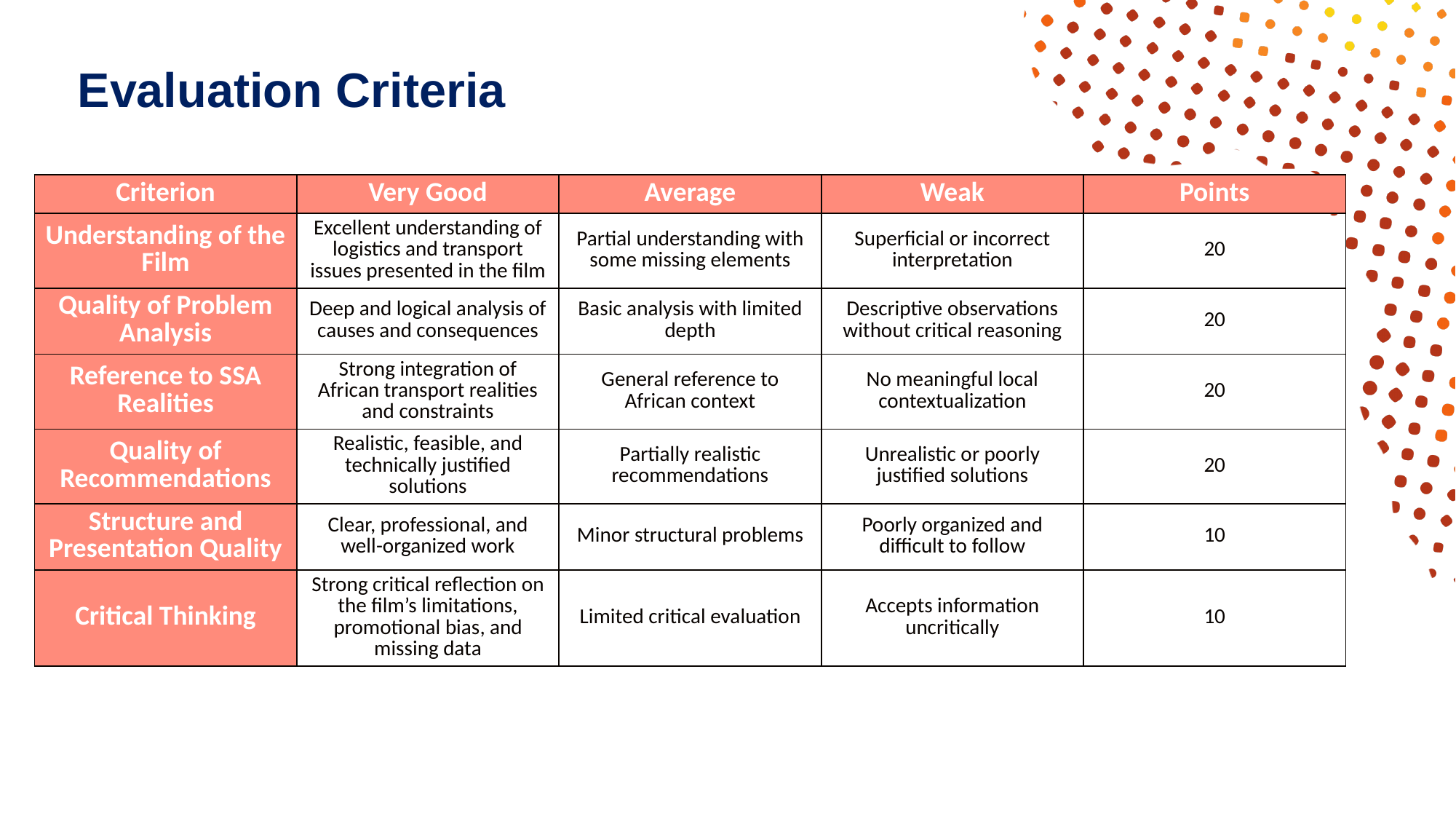

# Evaluation Criteria
| Criterion | Very Good | Average | Weak | Points |
| --- | --- | --- | --- | --- |
| Understanding of the Film | Excellent understanding of logistics and transport issues presented in the film | Partial understanding with some missing elements | Superficial or incorrect interpretation | 20 |
| Quality of Problem Analysis | Deep and logical analysis of causes and consequences | Basic analysis with limited depth | Descriptive observations without critical reasoning | 20 |
| Reference to SSA Realities | Strong integration of African transport realities and constraints | General reference to African context | No meaningful local contextualization | 20 |
| Quality of Recommendations | Realistic, feasible, and technically justified solutions | Partially realistic recommendations | Unrealistic or poorly justified solutions | 20 |
| Structure and Presentation Quality | Clear, professional, and well-organized work | Minor structural problems | Poorly organized and difficult to follow | 10 |
| Critical Thinking | Strong critical reflection on the film’s limitations, promotional bias, and missing data | Limited critical evaluation | Accepts information uncritically | 10 |